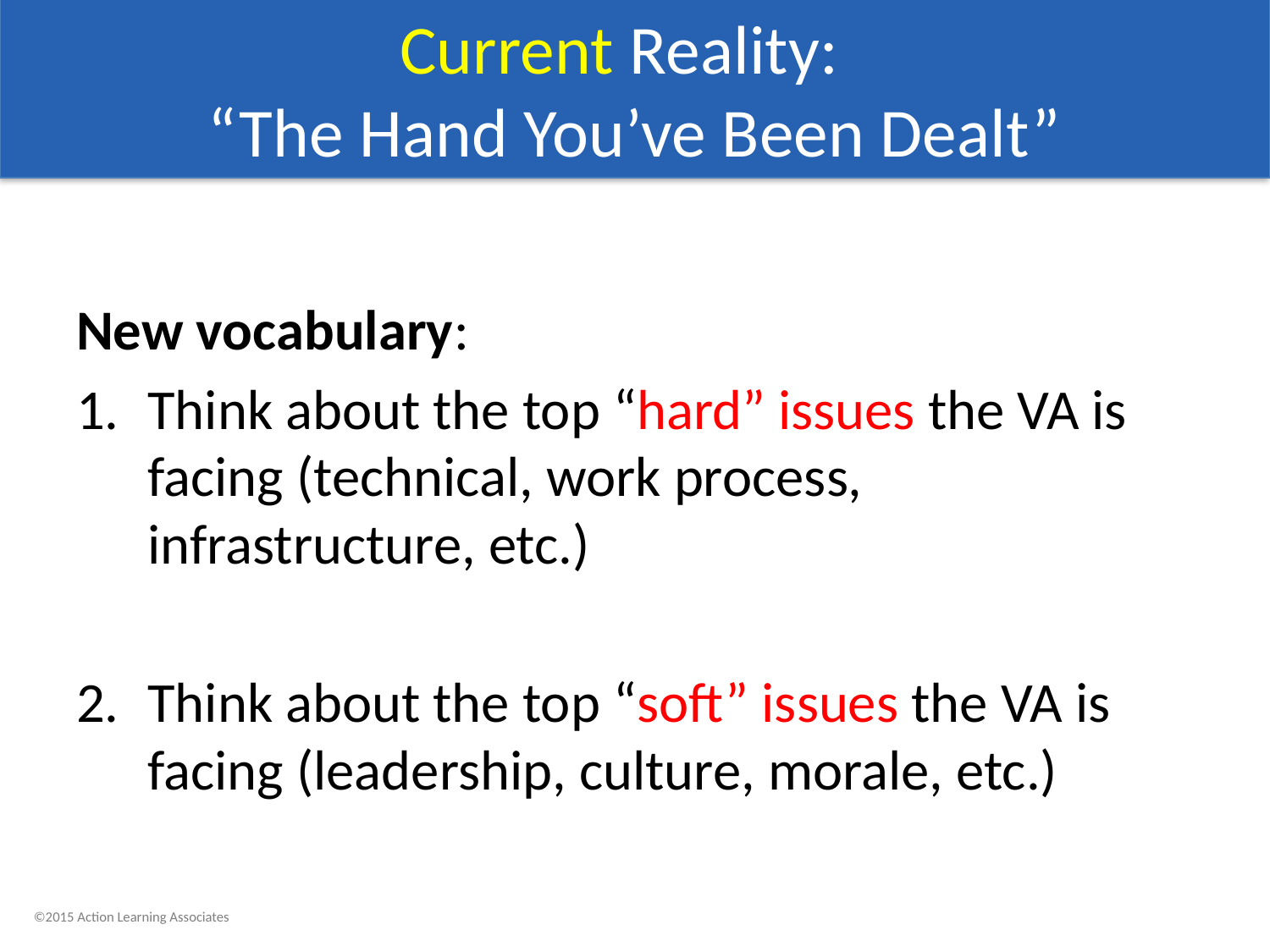

# Current Reality: “The Hand You’ve Been Dealt”
New vocabulary:
Think about the top “hard” issues the VA is facing (technical, work process, infrastructure, etc.)

Think about the top “soft” issues the VA is facing (leadership, culture, morale, etc.)
©2015 Action Learning Associates